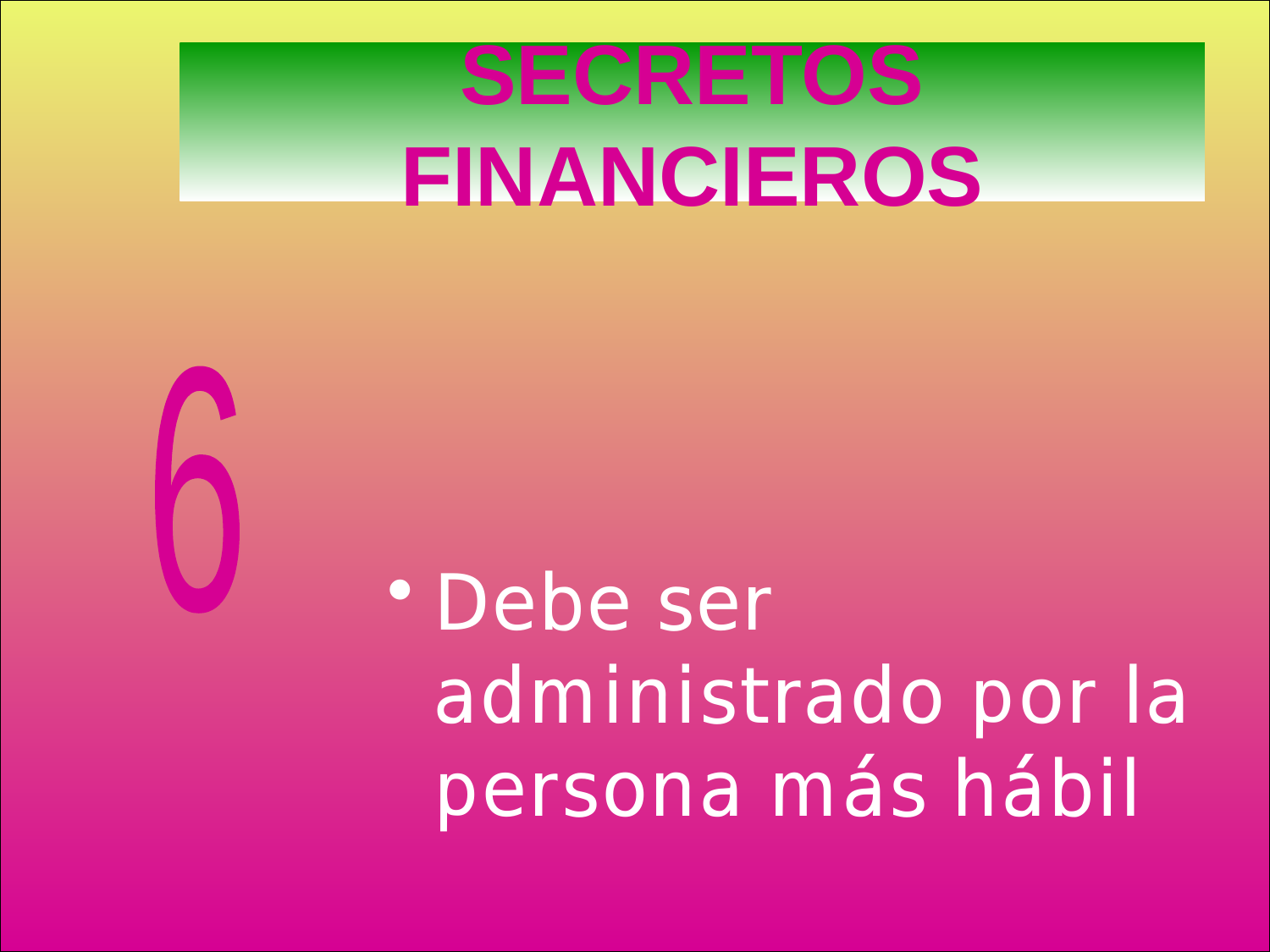

# SECRETOS FINANCIEROS
6
Debe ser administrado por la persona más hábil